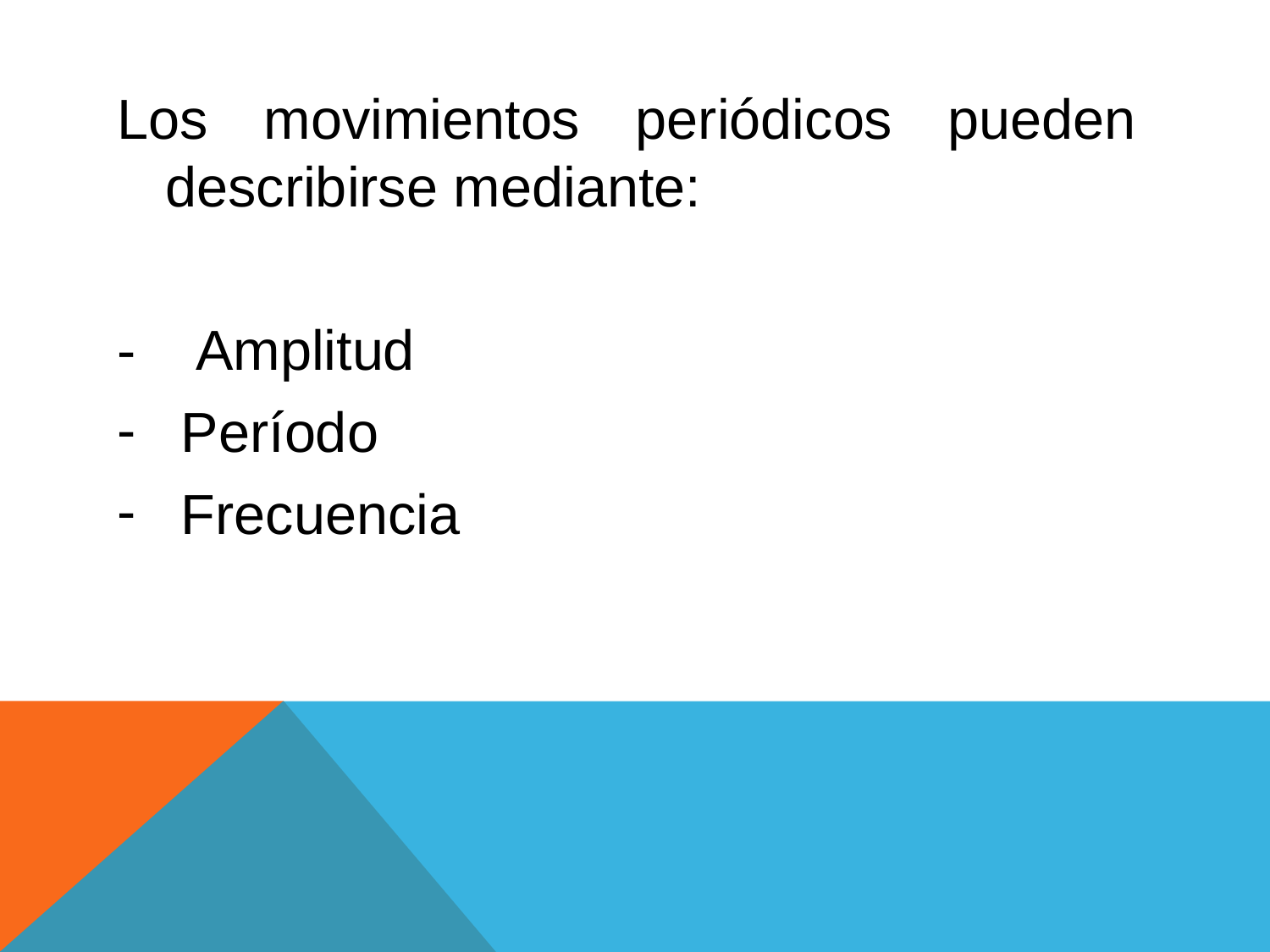

Los movimientos periódicos pueden describirse mediante:

-    Amplitud
Período
Frecuencia